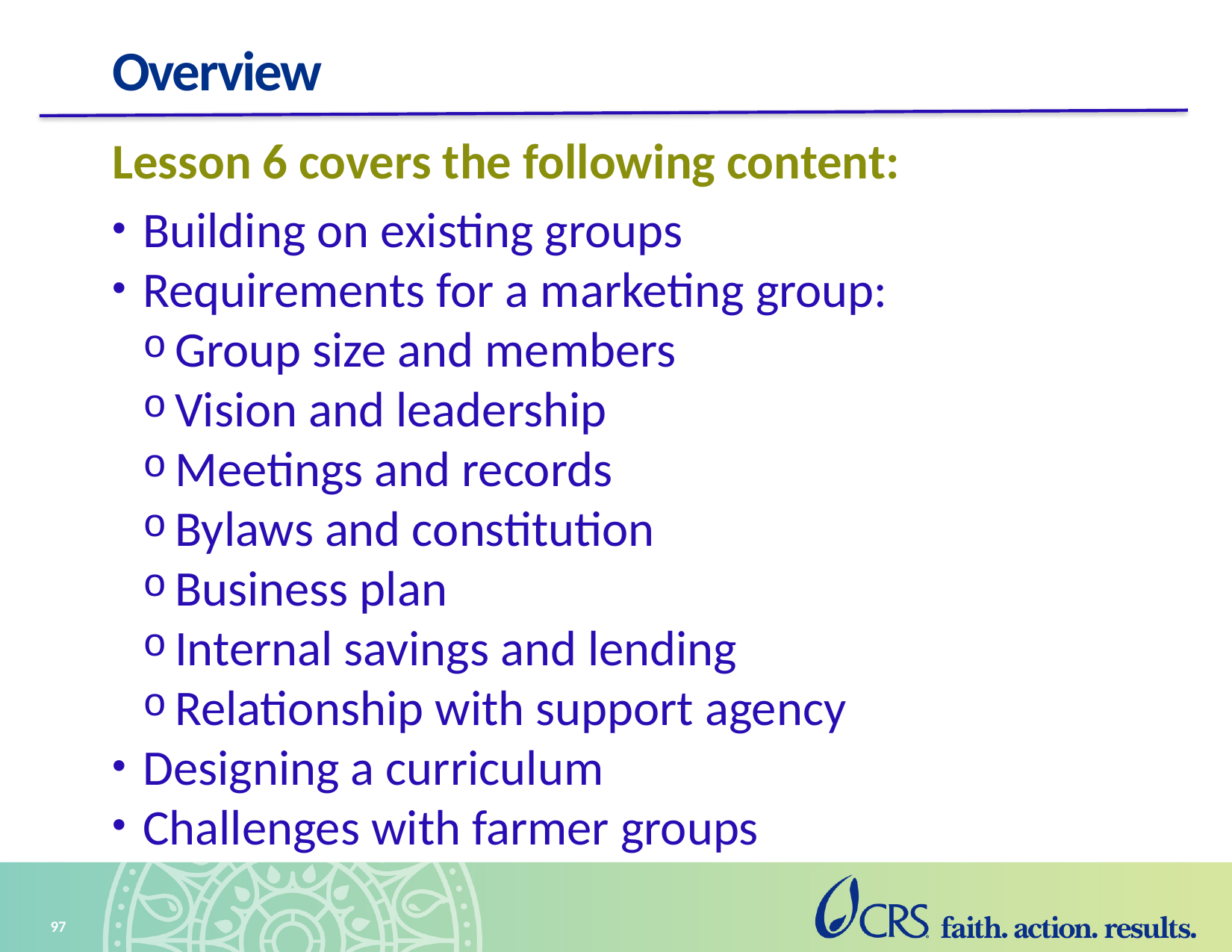

# Overview
Lesson 6 covers the following content:
Building on existing groups
Requirements for a marketing group:
Group size and members
Vision and leadership
Meetings and records
Bylaws and constitution
Business plan
Internal savings and lending
Relationship with support agency
Designing a curriculum
Challenges with farmer groups

97